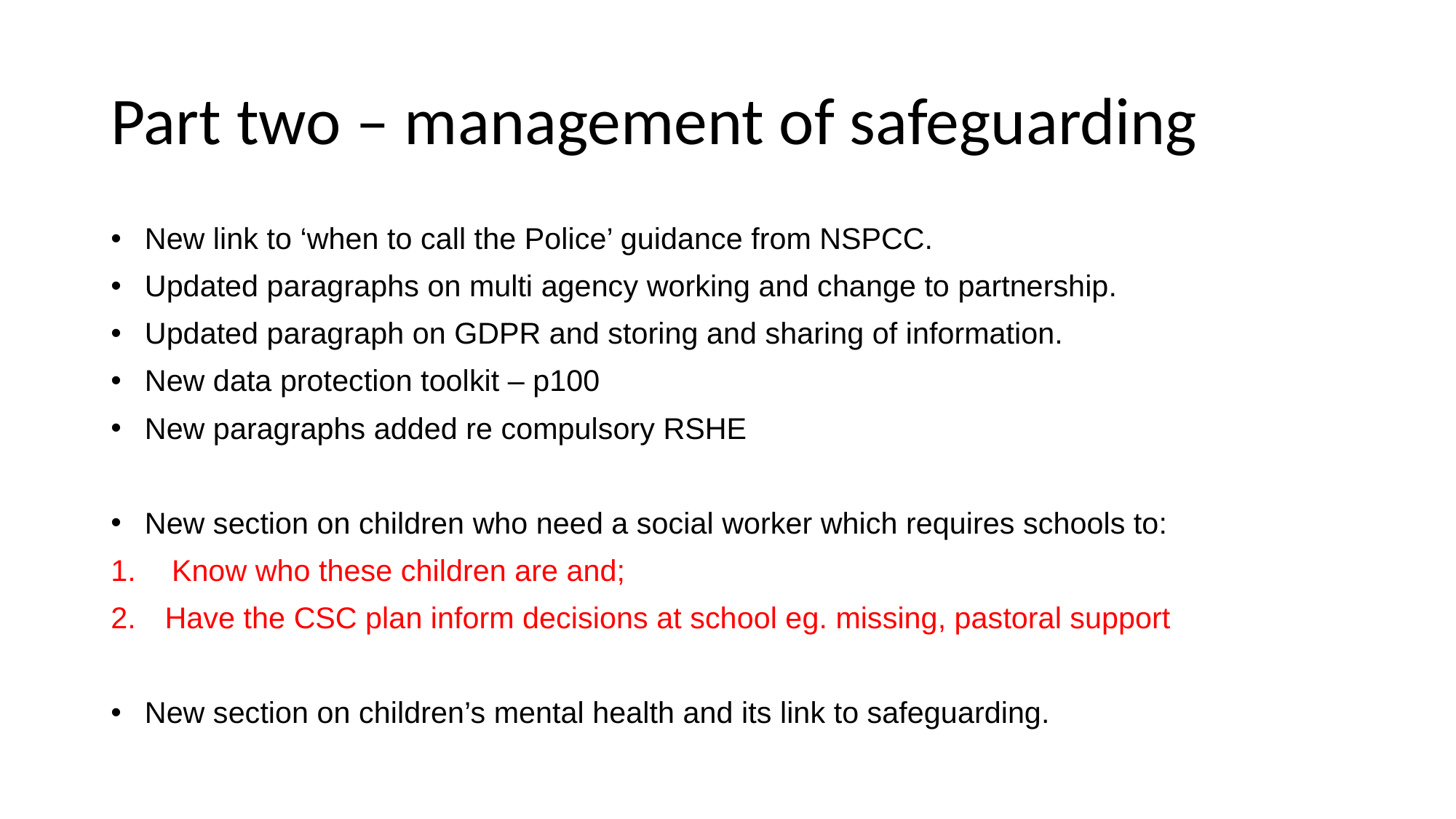

# Part two – management of safeguarding
New link to ‘when to call the Police’ guidance from NSPCC.
Updated paragraphs on multi agency working and change to partnership.
Updated paragraph on GDPR and storing and sharing of information.
New data protection toolkit – p100
New paragraphs added re compulsory RSHE

New section on children who need a social worker which requires schools to:
Know who these children are and;
Have the CSC plan inform decisions at school eg. missing, pastoral support

New section on children’s mental health and its link to safeguarding.